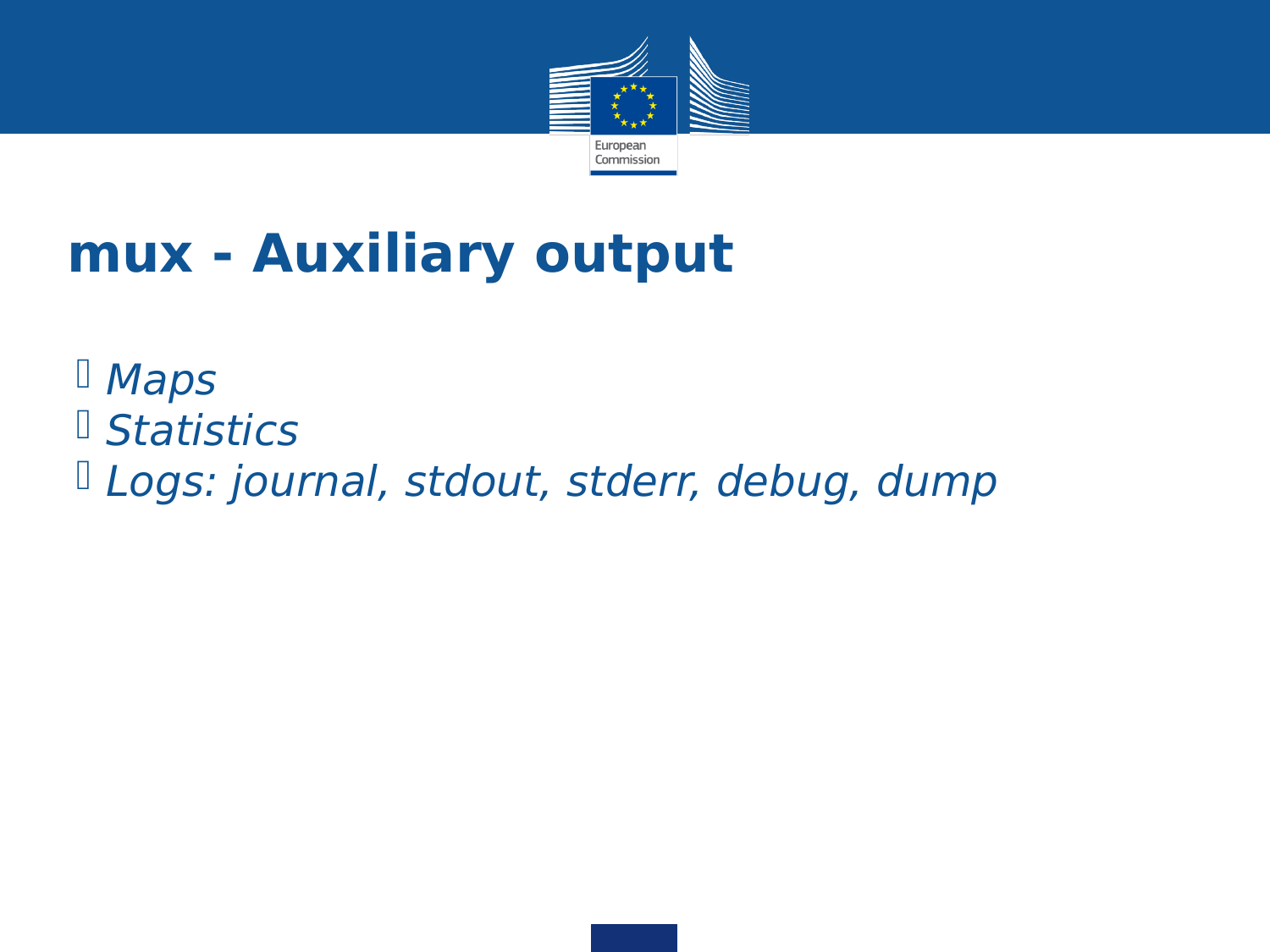

mux - Auxiliary output
Maps
Statistics
Logs: journal, stdout, stderr, debug, dump